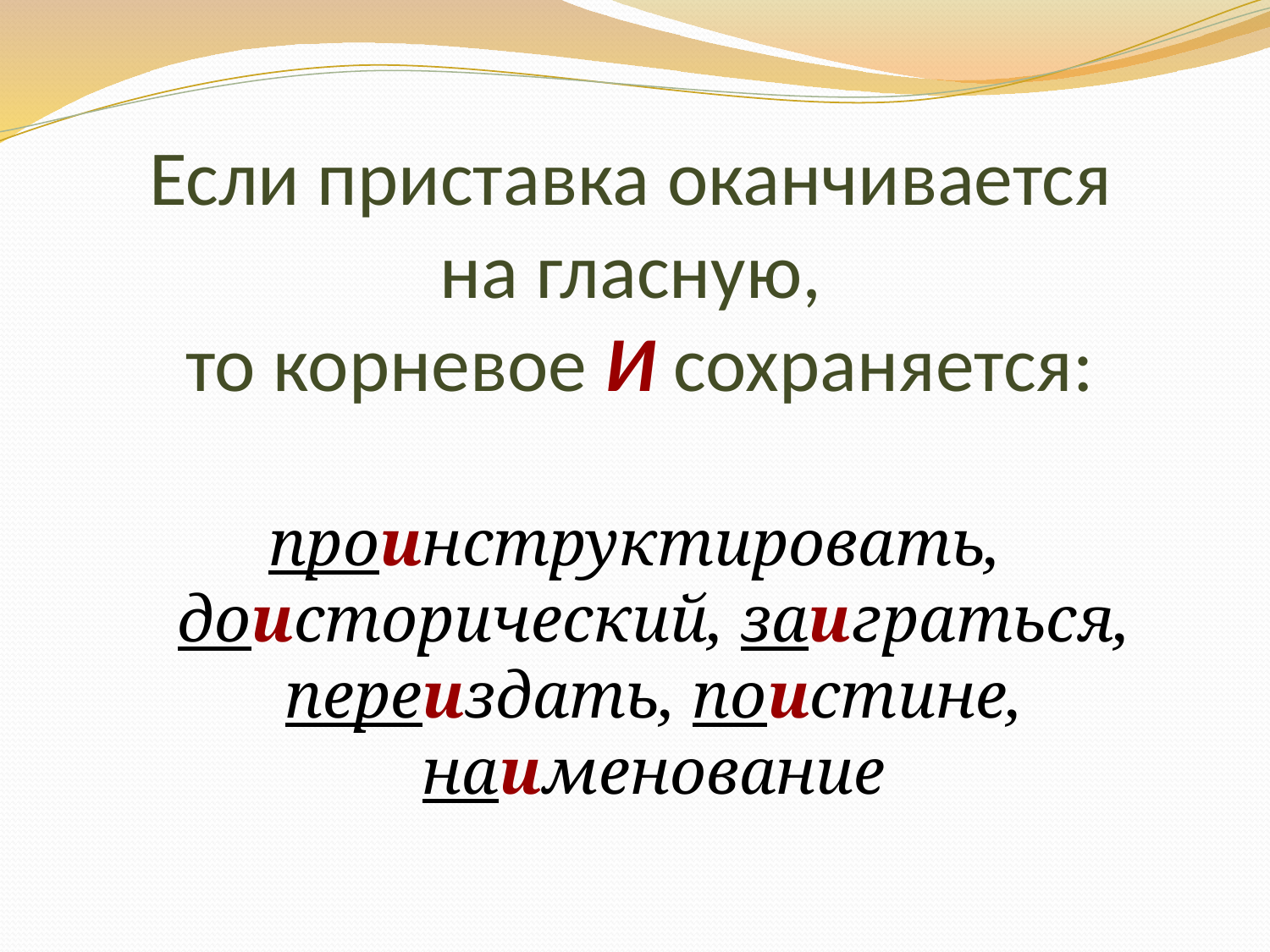

# Если приставка оканчивается на гласную, то корневое И сохраняется:
проинструктировать, доисторический, заиграться, переиздать, поистине, наименование